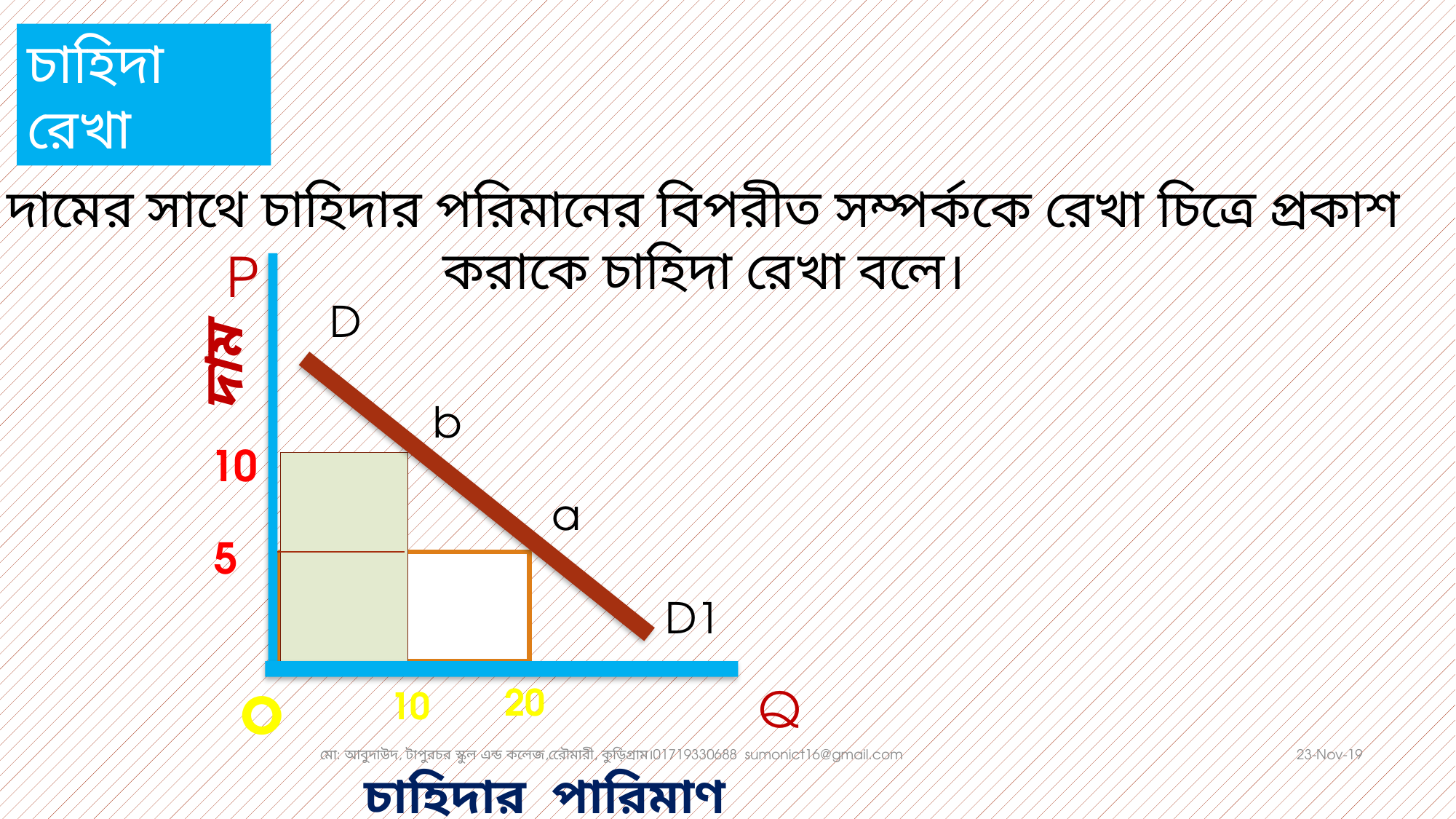

চাহিদা রেখা
12
দামের সাথে চাহিদার পরিমানের বিপরীত সম্পর্ককে রেখা চিত্রে প্রকাশ করাকে চাহিদা রেখা বলে।
P

D
দাম
b
10

a

5

D1

o
20
Q
10
    চাহিদার  পারিমাণ
23-Nov-19
মো: আবুদাউদ, টাপুরচর স্কুল এন্ড কলেজ,রেৌমারী, কুড়িগ্রাম।01719330688  sumonict16@gmail.com